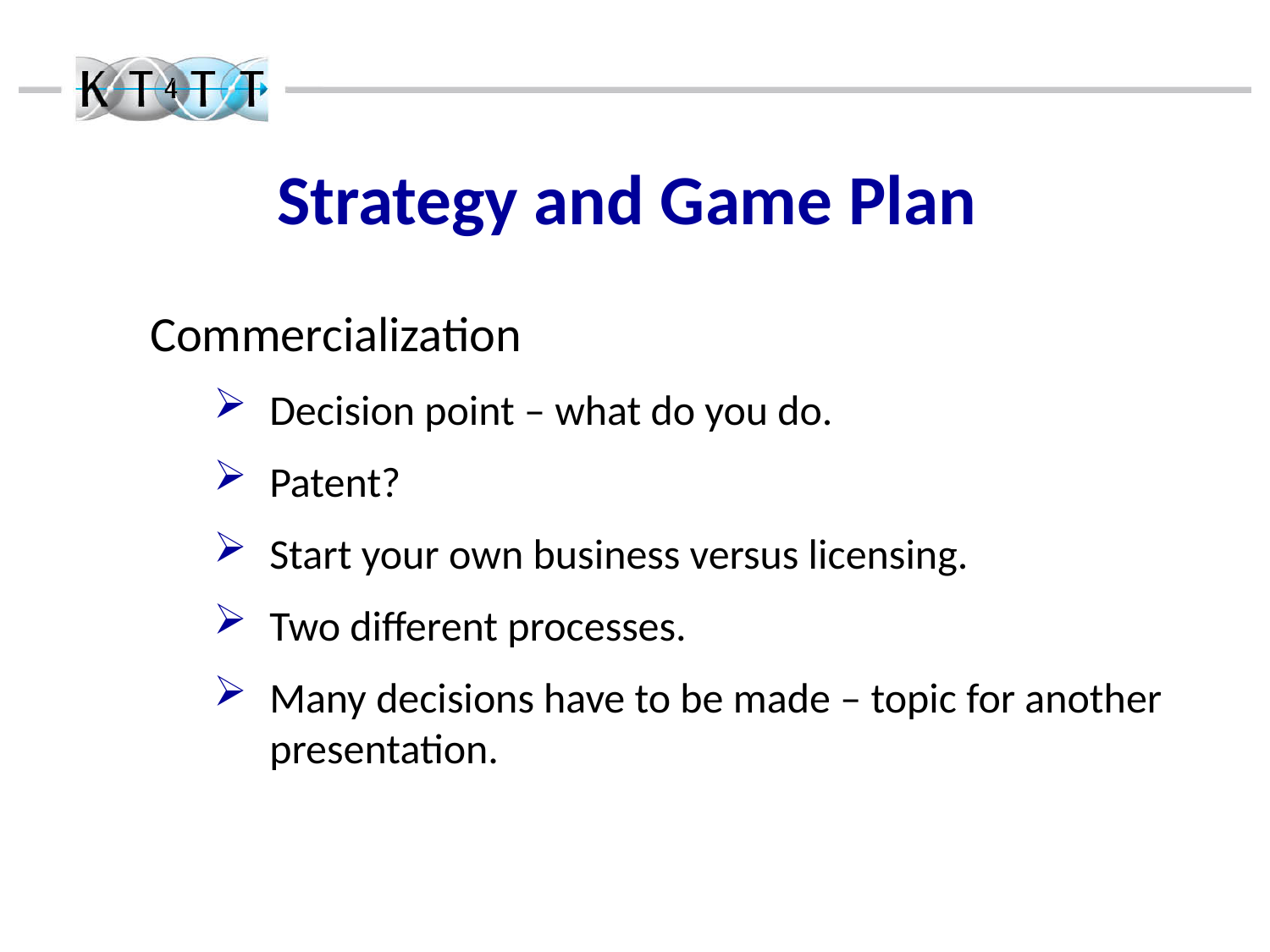

Strategy and Game Plan
Commercialization
Decision point – what do you do.
Patent?
Start your own business versus licensing.
Two different processes.
Many decisions have to be made – topic for another presentation.